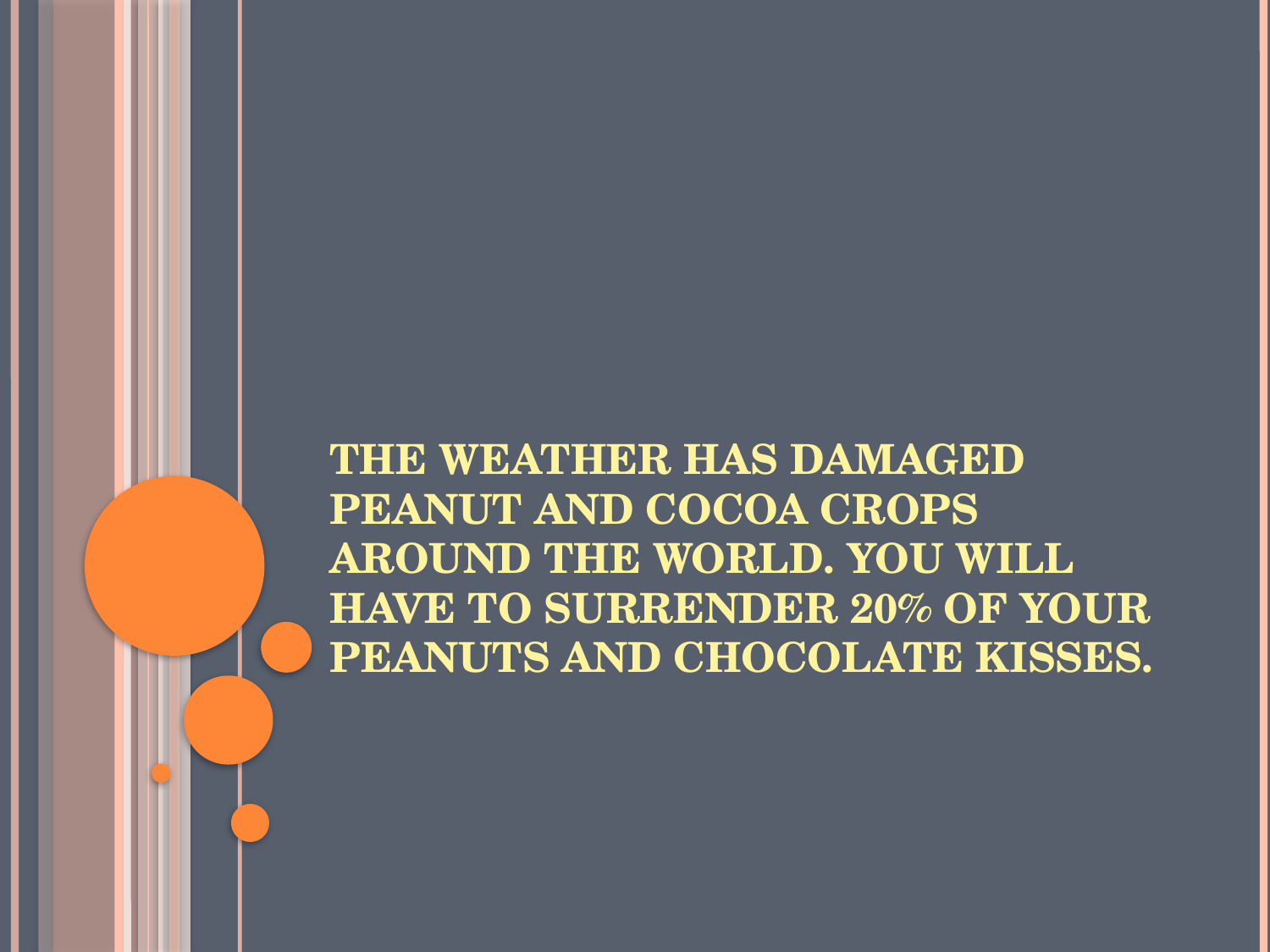

# The weather has damaged peanut and cocoa crops around the world. You will have to surrender 20% of your peanuts and chocolate kisses.